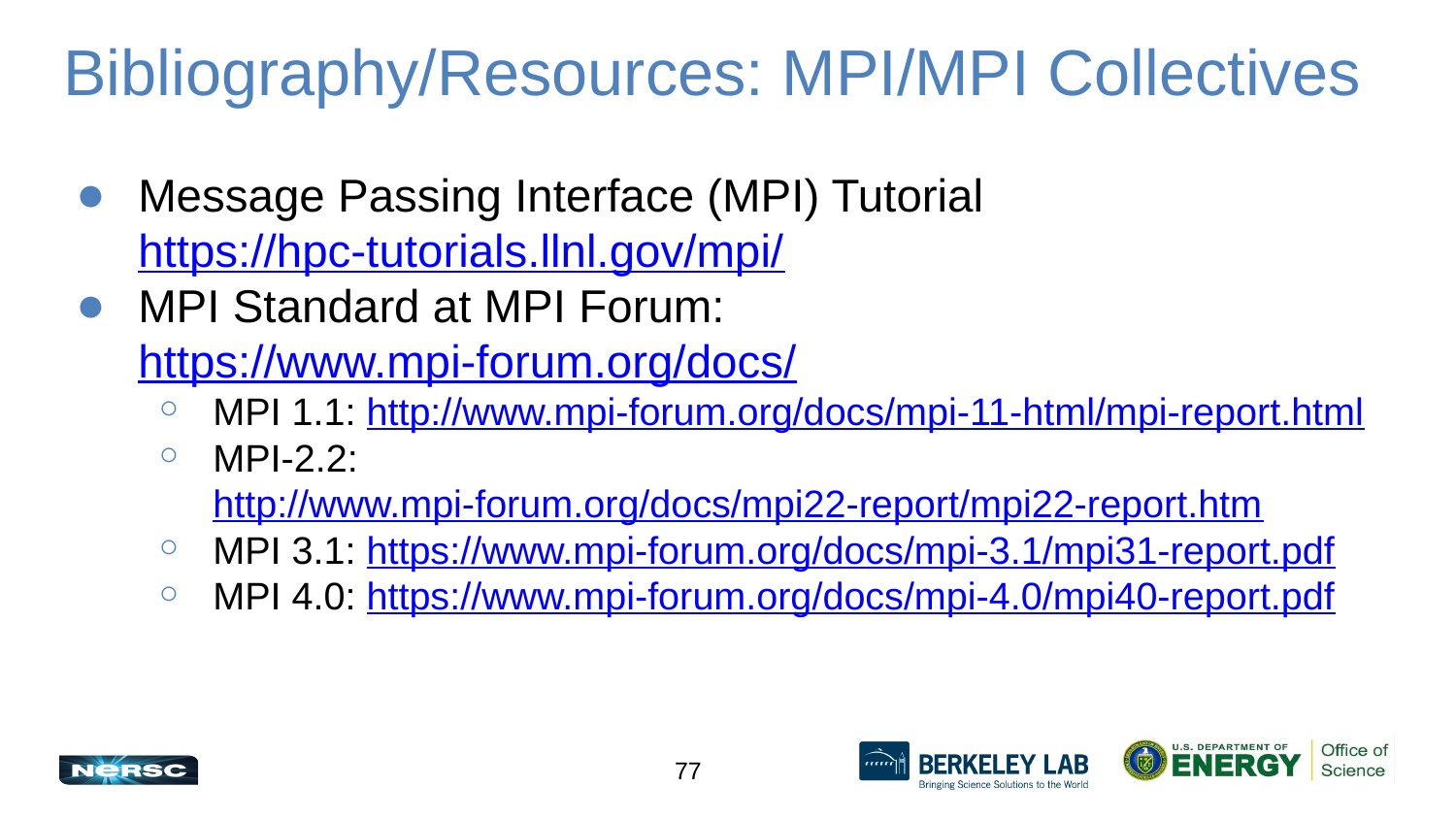

# Bibliography/Resources: MPI/MPI Collectives
Message Passing Interface (MPI) Tutorial https://hpc-tutorials.llnl.gov/mpi/
MPI Standard at MPI Forum: https://www.mpi-forum.org/docs/
MPI 1.1: http://www.mpi-forum.org/docs/mpi-11-html/mpi-report.html
MPI-2.2: http://www.mpi-forum.org/docs/mpi22-report/mpi22-report.htm
MPI 3.1: https://www.mpi-forum.org/docs/mpi-3.1/mpi31-report.pdf
MPI 4.0: https://www.mpi-forum.org/docs/mpi-4.0/mpi40-report.pdf